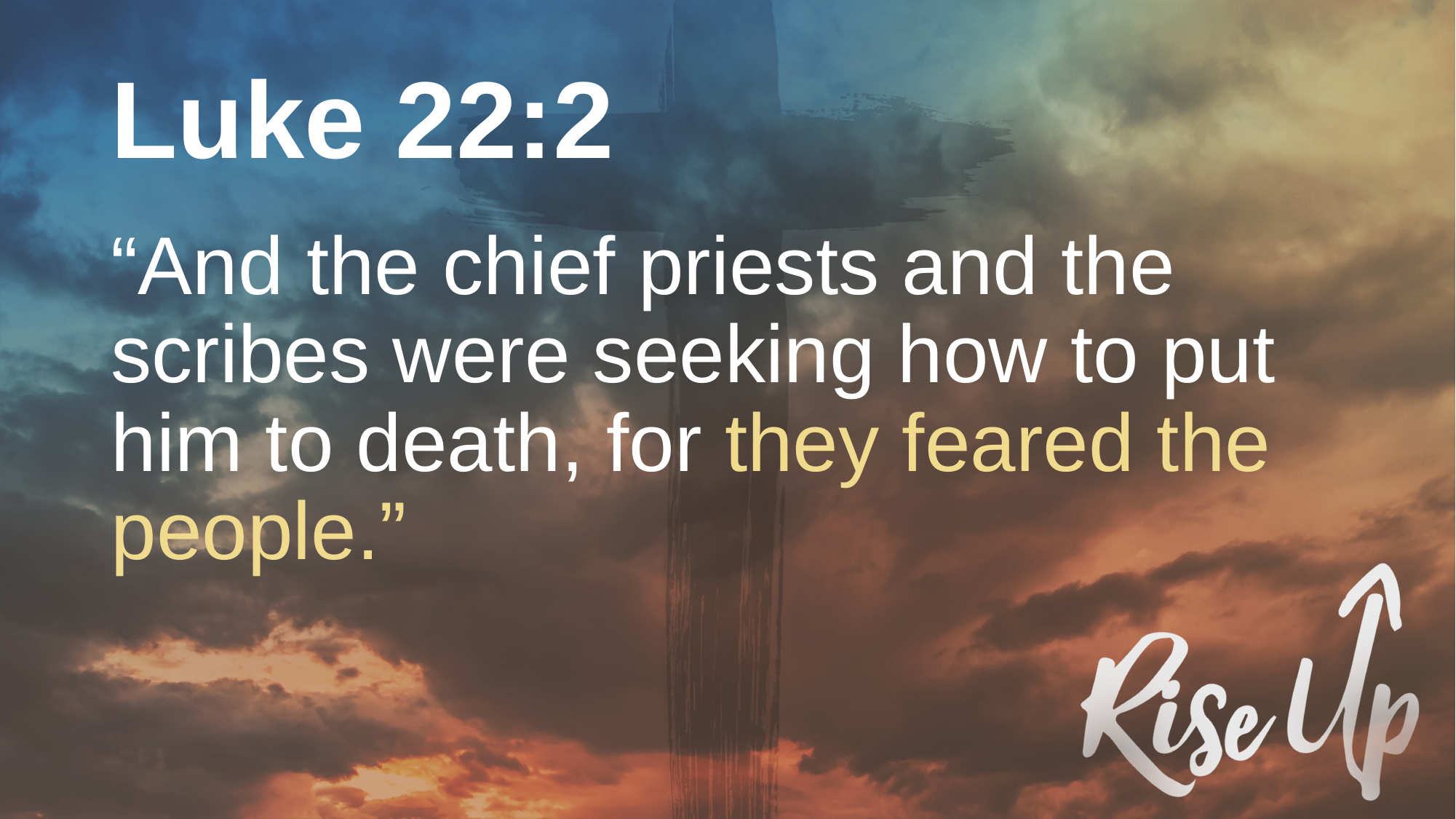

# Luke 22:2
“And the chief priests and the scribes were seeking how to put him to death, for they feared the people.”